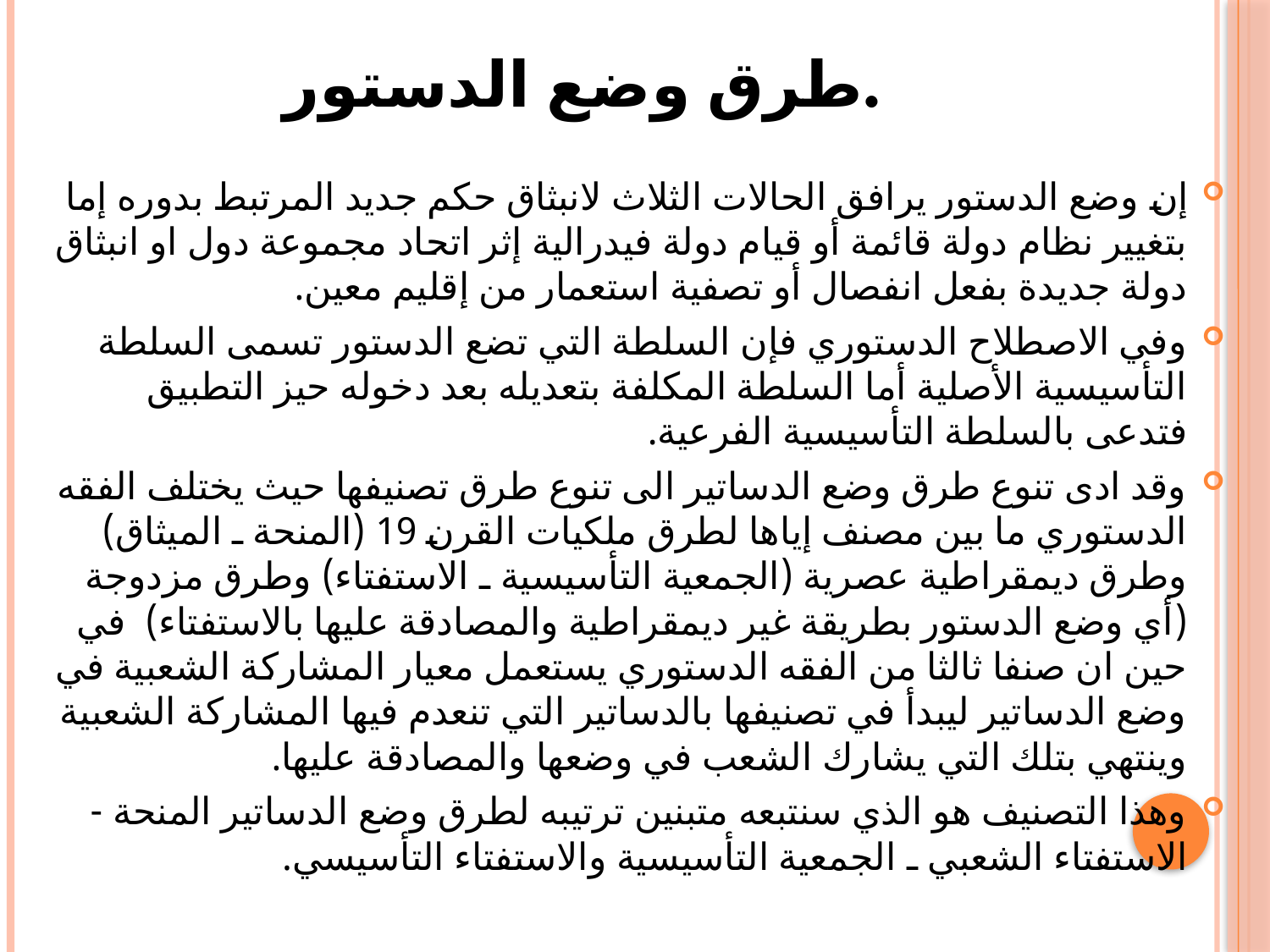

# طرق وضع الدستور.
إن وضع الدستور يرافق الحالات الثلاث لانبثاق حكم جديد المرتبط بدوره إما بتغيير نظام دولة قائمة أو قيام دولة فيدرالية إثر اتحاد مجموعة دول او انبثاق دولة جديدة بفعل انفصال أو تصفية استعمار من إقليم معين.
	وفي الاصطلاح الدستوري فإن السلطة التي تضع الدستور تسمى السلطة التأسيسية الأصلية أما السلطة المكلفة بتعديله بعد دخوله حيز التطبيق فتدعى بالسلطة التأسيسية الفرعية.
	وقد ادى تنوع طرق وضع الدساتير الى تنوع طرق تصنيفها حيث يختلف الفقه الدستوري ما بين مصنف إياها لطرق ملكيات القرن 19 (المنحة ـ الميثاق) وطرق ديمقراطية عصرية (الجمعية التأسيسية ـ الاستفتاء) وطرق مزدوجة (أي وضع الدستور بطريقة غير ديمقراطية والمصادقة عليها بالاستفتاء)  في حين ان صنفا ثالثا من الفقه الدستوري يستعمل معيار المشاركة الشعبية في وضع الدساتير ليبدأ في تصنيفها بالدساتير التي تنعدم فيها المشاركة الشعبية وينتهي بتلك التي يشارك الشعب في وضعها والمصادقة عليها.
	وهذا التصنيف هو الذي سنتبعه متبنين ترتيبه لطرق وضع الدساتير المنحة - الاستفتاء الشعبي ـ الجمعية التأسيسية والاستفتاء التأسيسي.